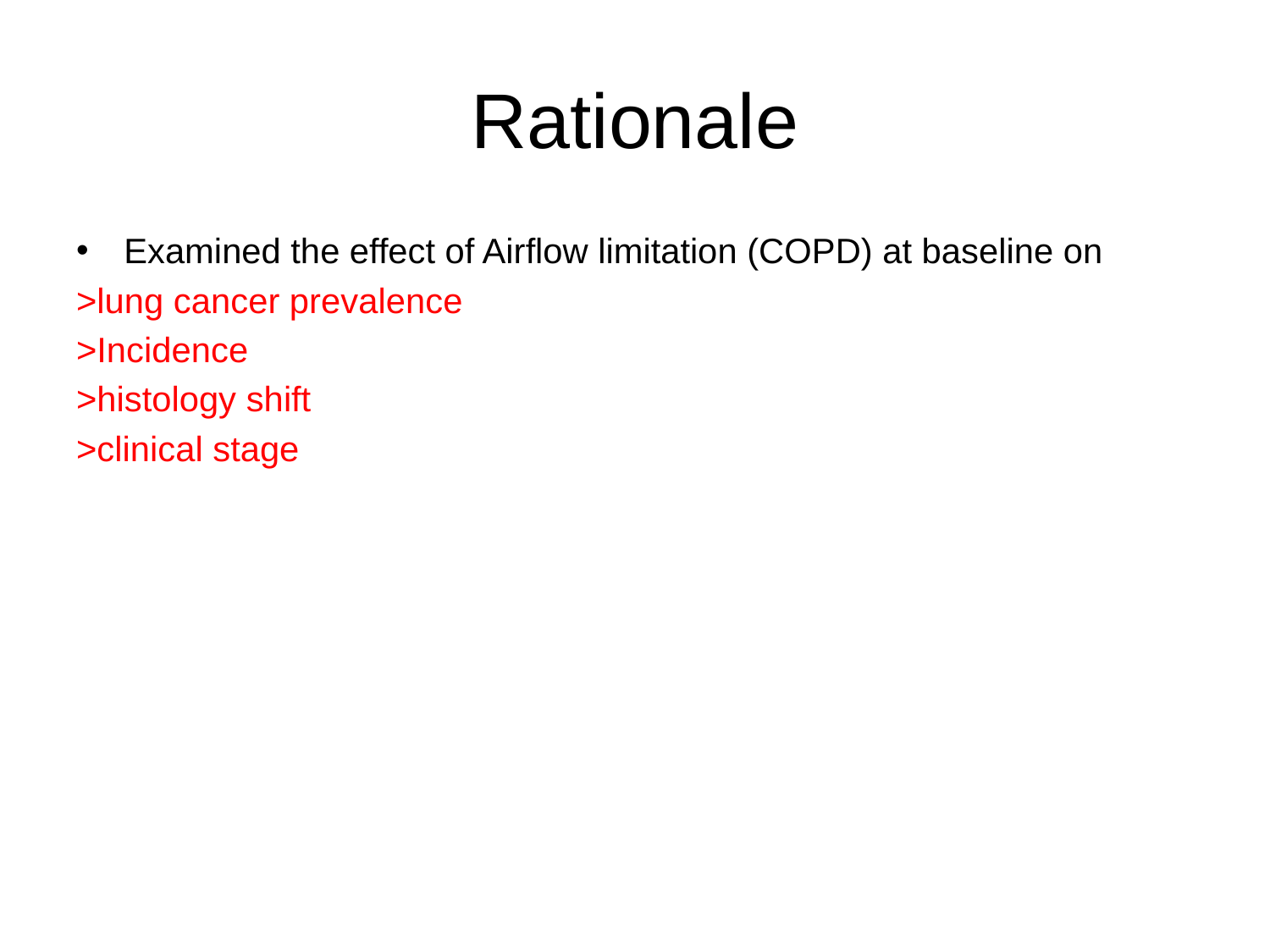

# Rationale
Examined the effect of Airflow limitation (COPD) at baseline on
>lung cancer prevalence
>Incidence
>histology shift
>clinical stage